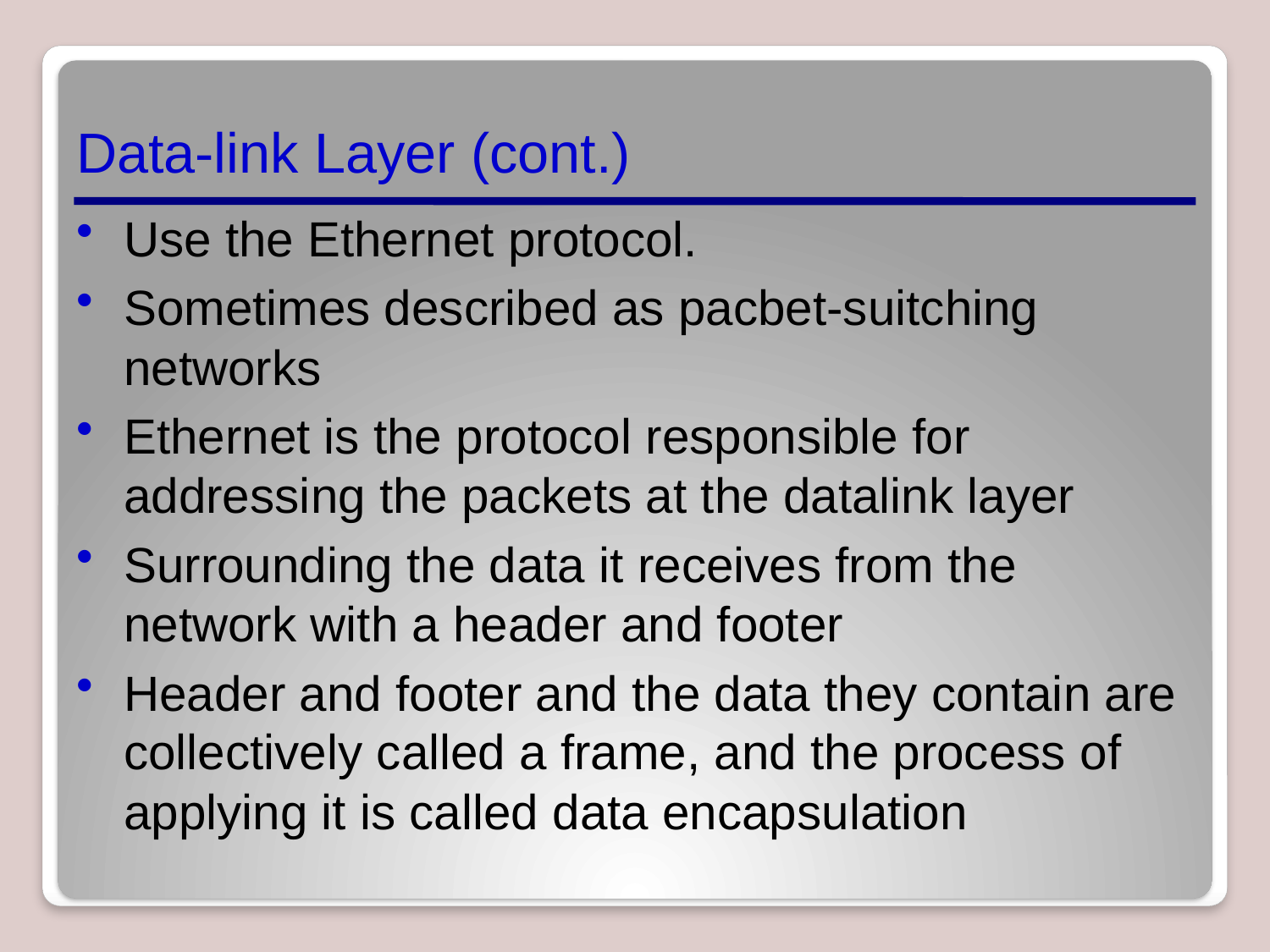

# Data-link Layer (cont.)
Use the Ethernet protocol.
Sometimes described as pacbet-suitching networks
Ethernet is the protocol responsible for addressing the packets at the datalink layer
Surrounding the data it receives from the network with a header and footer
Header and footer and the data they contain are collectively called a frame, and the process of applying it is called data encapsulation